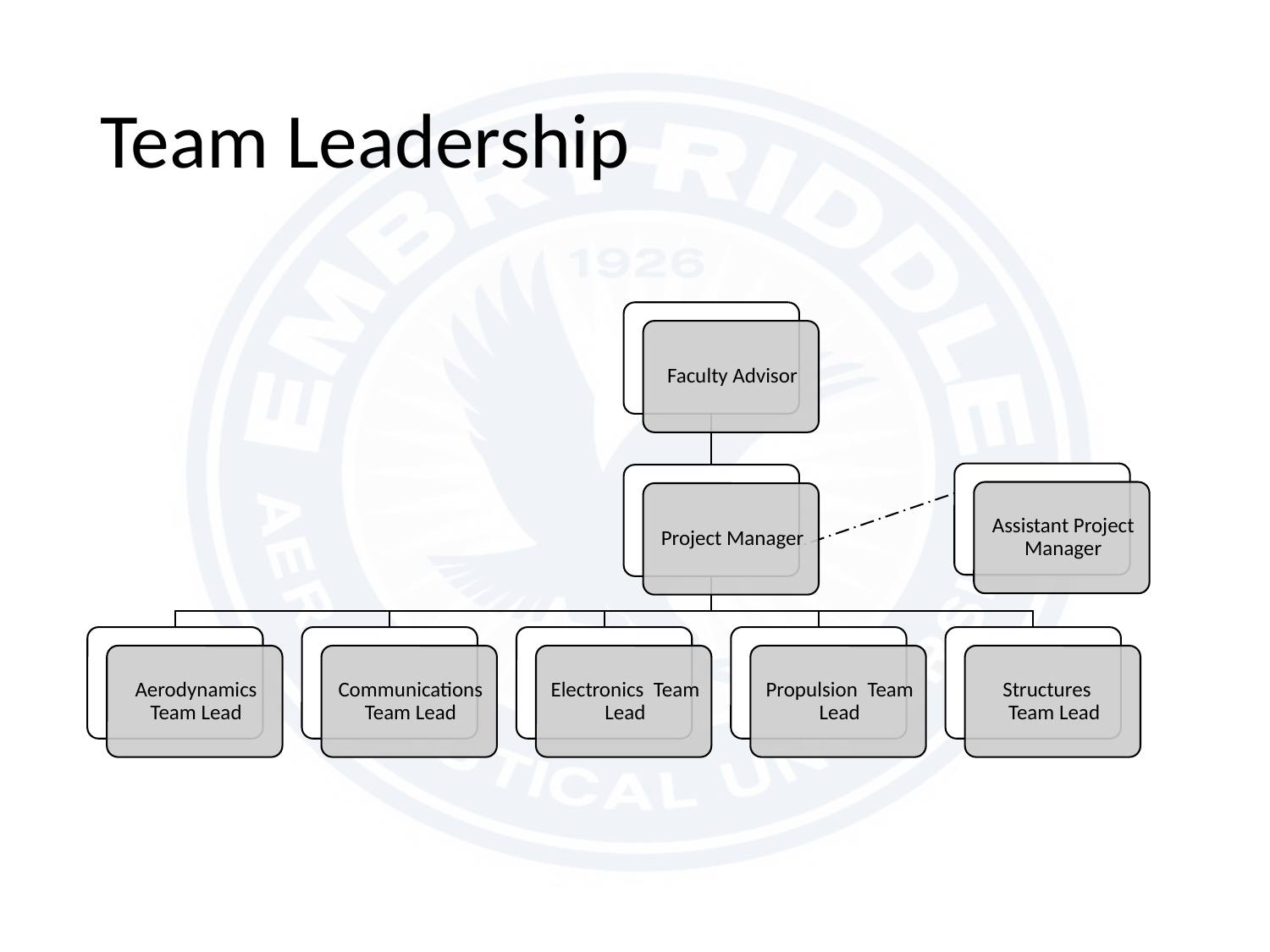

# Team Leadership
Faculty Advisor
Project Manager
Aerodynamics Team Lead
Communications Team Lead
Electronics  Team Lead
Propulsion  Team Lead
Structures    Team Lead
Assistant Project Manager